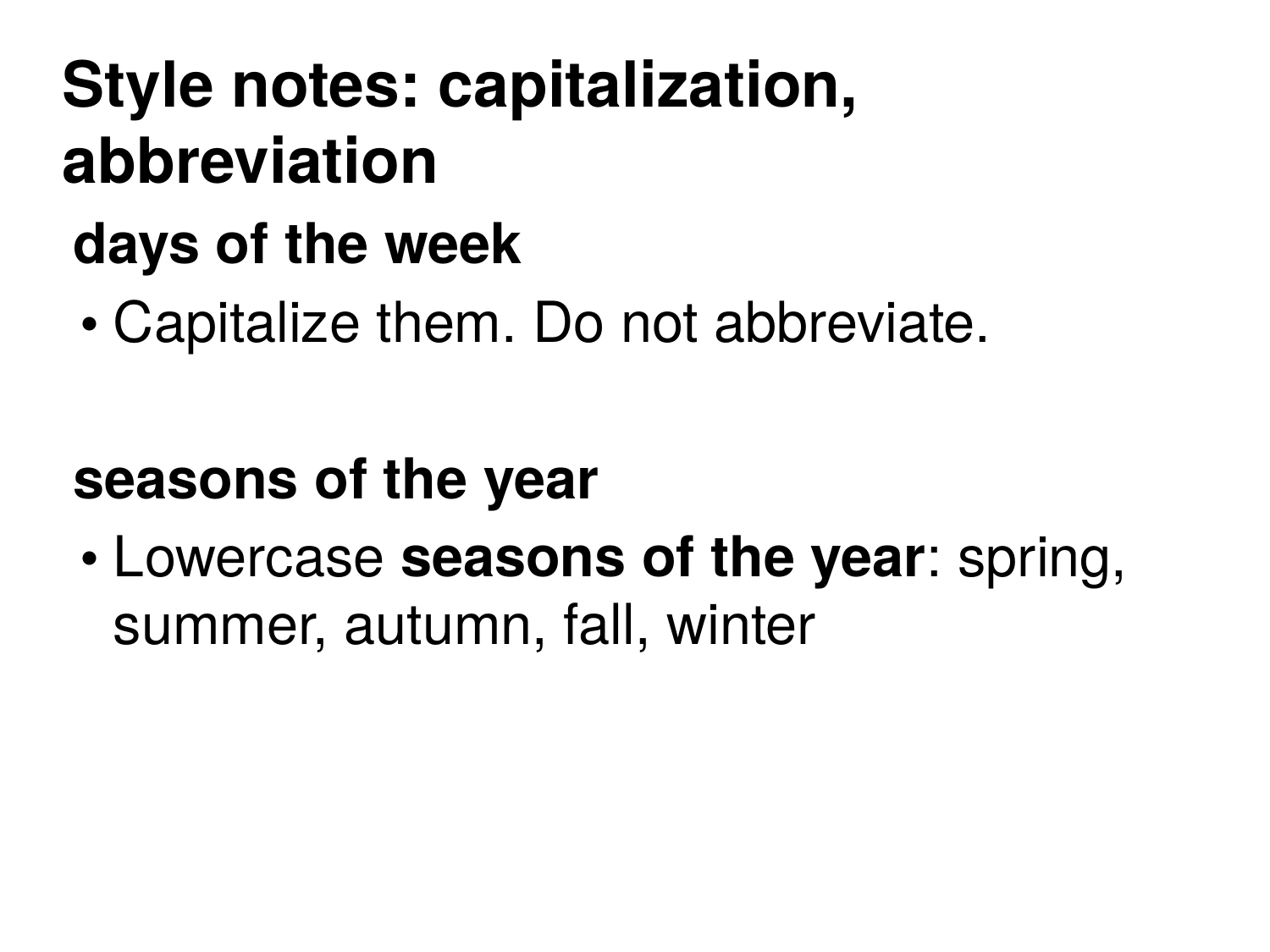

# Style notes: capitalization, abbreviation
days of the week
Capitalize them. Do not abbreviate.

seasons of the year
Lowercase seasons of the year: spring, summer, autumn, fall, winter